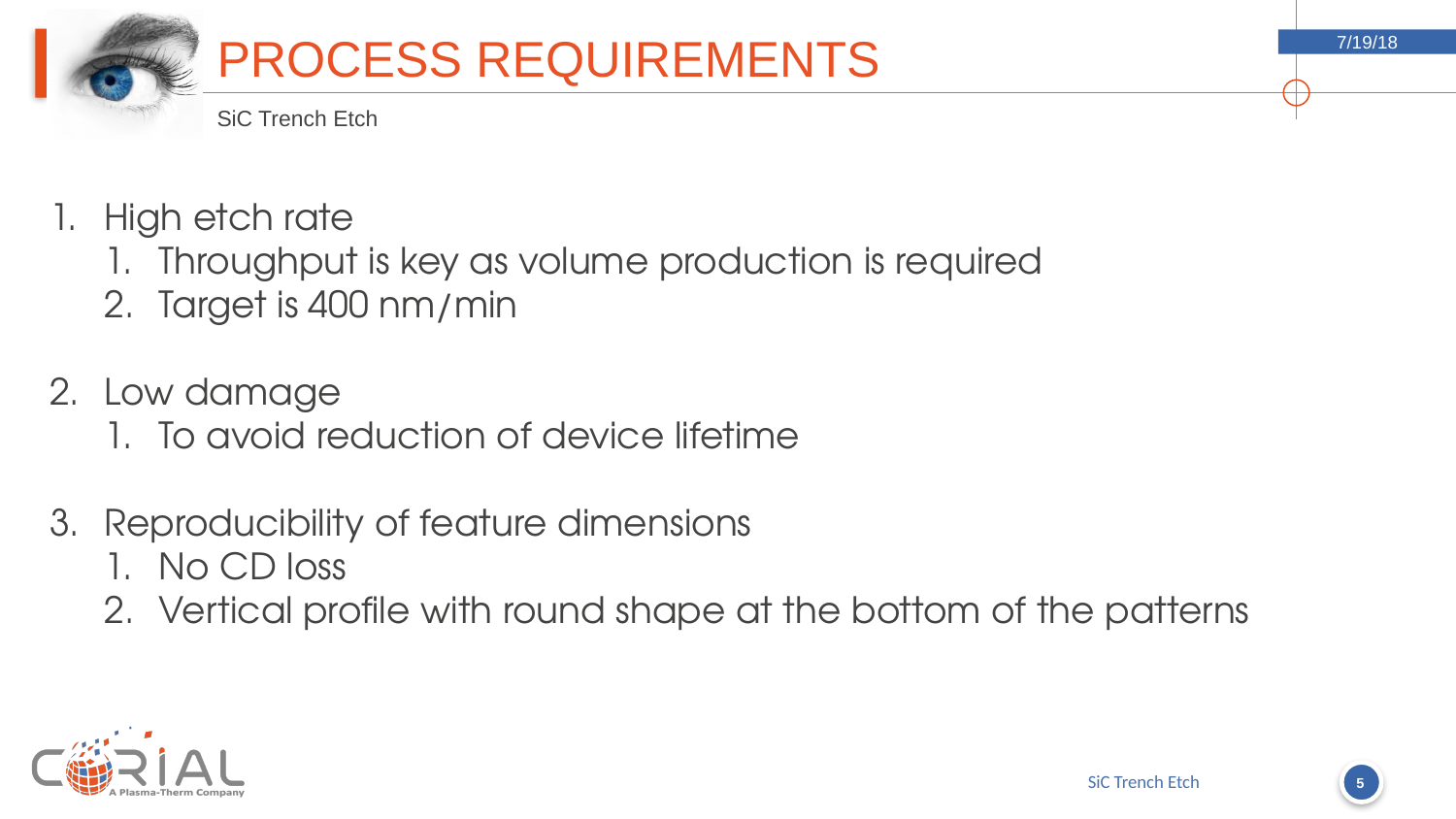

# Process requirements
7/19/18
SiC Trench Etch
High etch rate
Throughput is key as volume production is required
Target is 400 nm/min

Low damage
To avoid reduction of device lifetime

Reproducibility of feature dimensions
No CD loss
Vertical profile with round shape at the bottom of the patterns

5
SiC Trench Etch